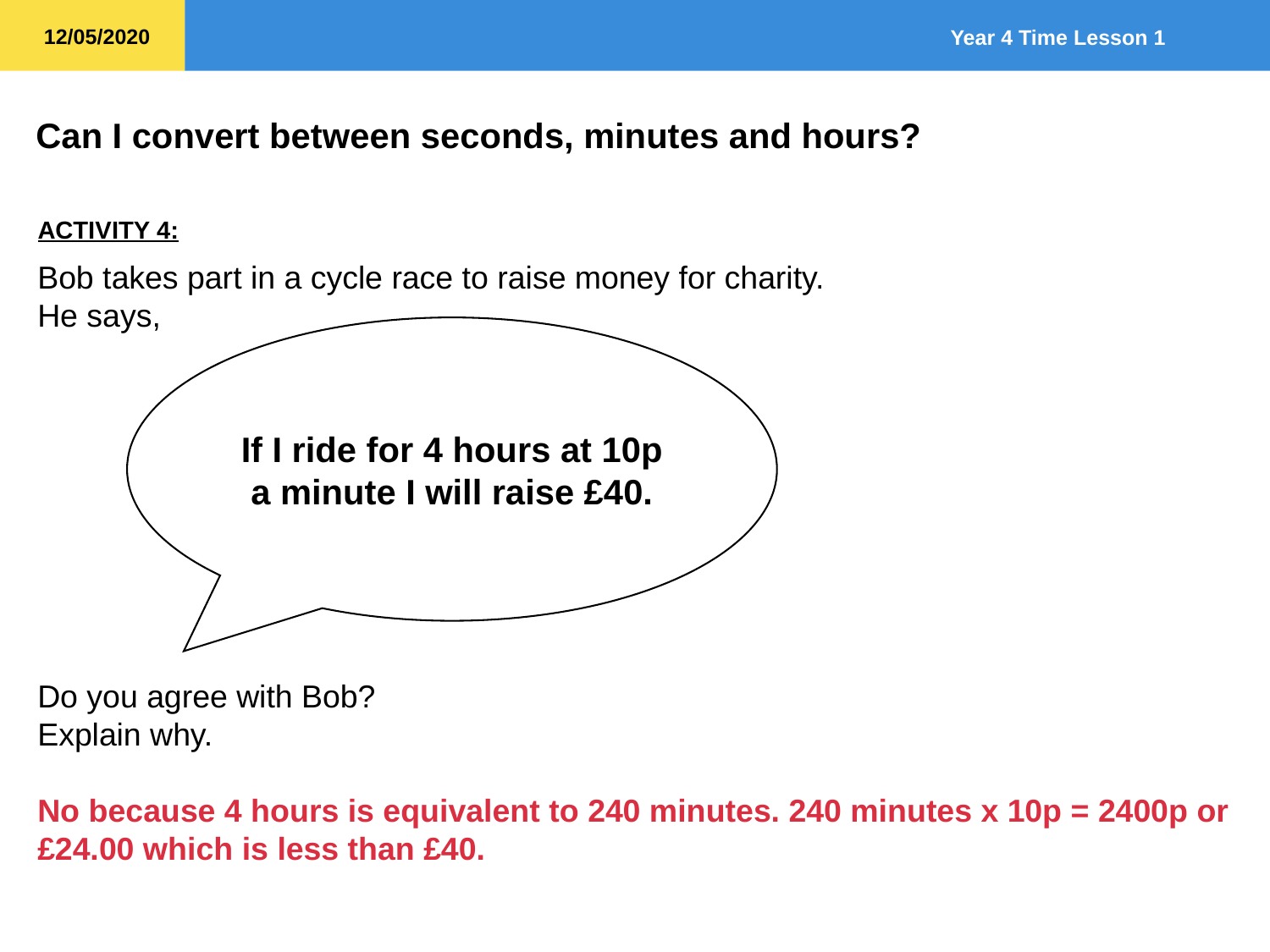

ACTIVITY 4:
Bob takes part in a cycle race to raise money for charity.
He says,

Do you agree with Bob?
Explain why.

No because 4 hours is equivalent to 240 minutes. 240 minutes x 10p = 2400p or £24.00 which is less than £40.

If I ride for 4 hours at 10p a minute I will raise £40.